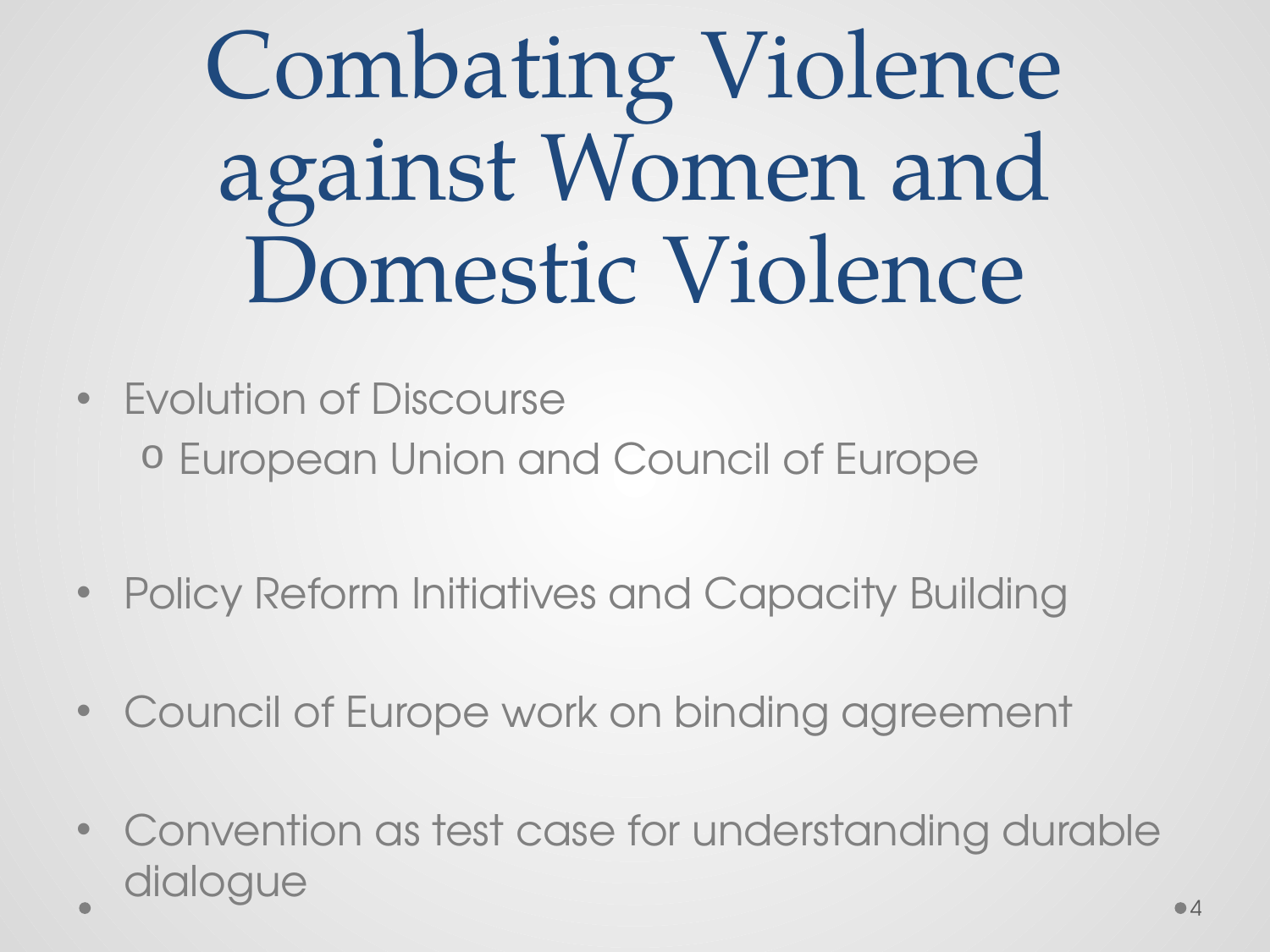

# Combating Violence against Women and Domestic Violence
Evolution of Discourse
European Union and Council of Europe

Policy Reform Initiatives and Capacity Building

Council of Europe work on binding agreement

Convention as test case for understanding durable dialogue
4